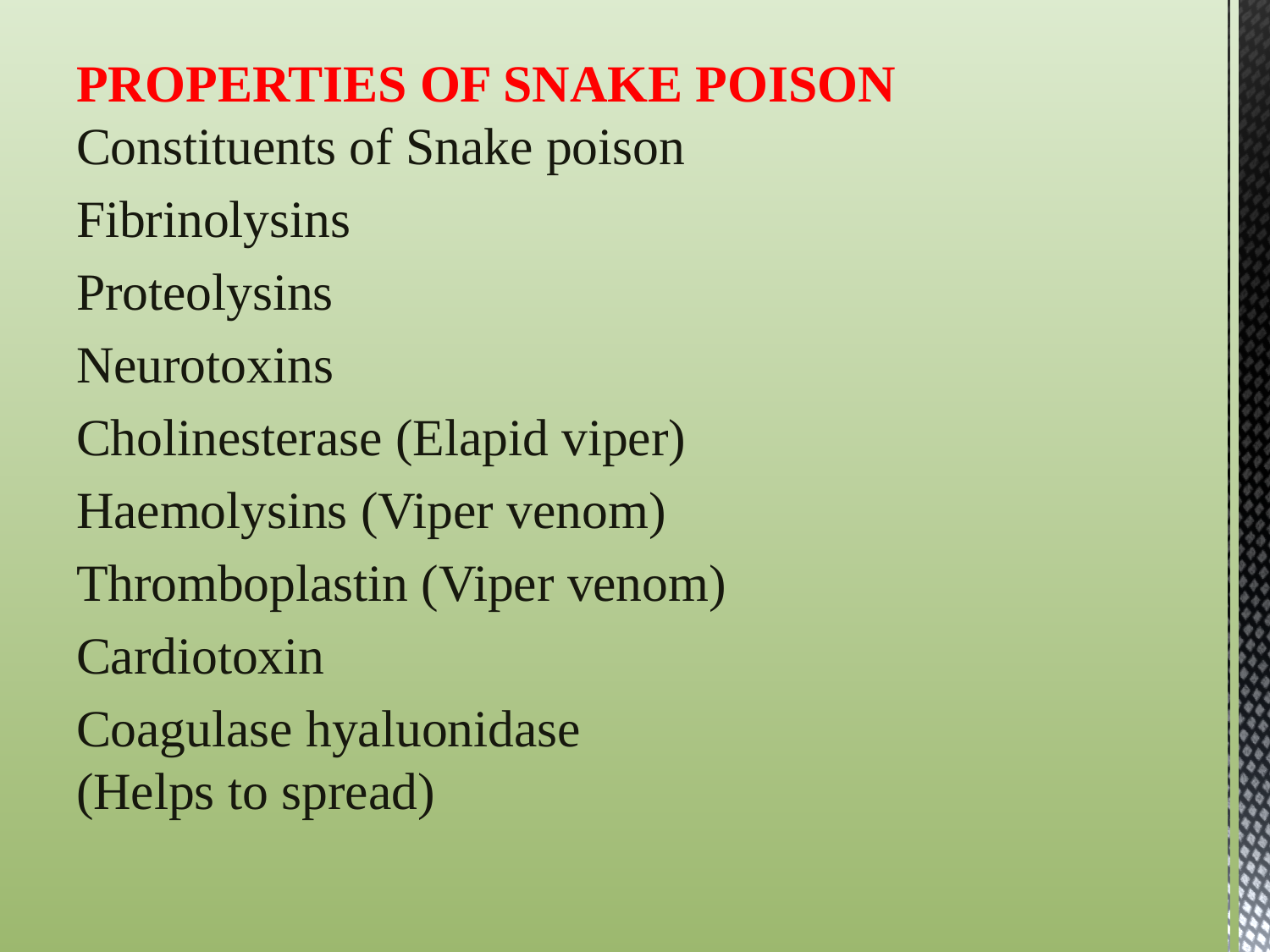

PROPERTIES OF SNAKE POISON
Constituents of Snake poison
Fibrinolysins
Proteolysins
Neurotoxins
Cholinesterase (Elapid viper)
Haemolysins (Viper venom)
Thromboplastin (Viper venom)
Cardiotoxin
Coagulase hyaluonidase 
(Helps to spread)